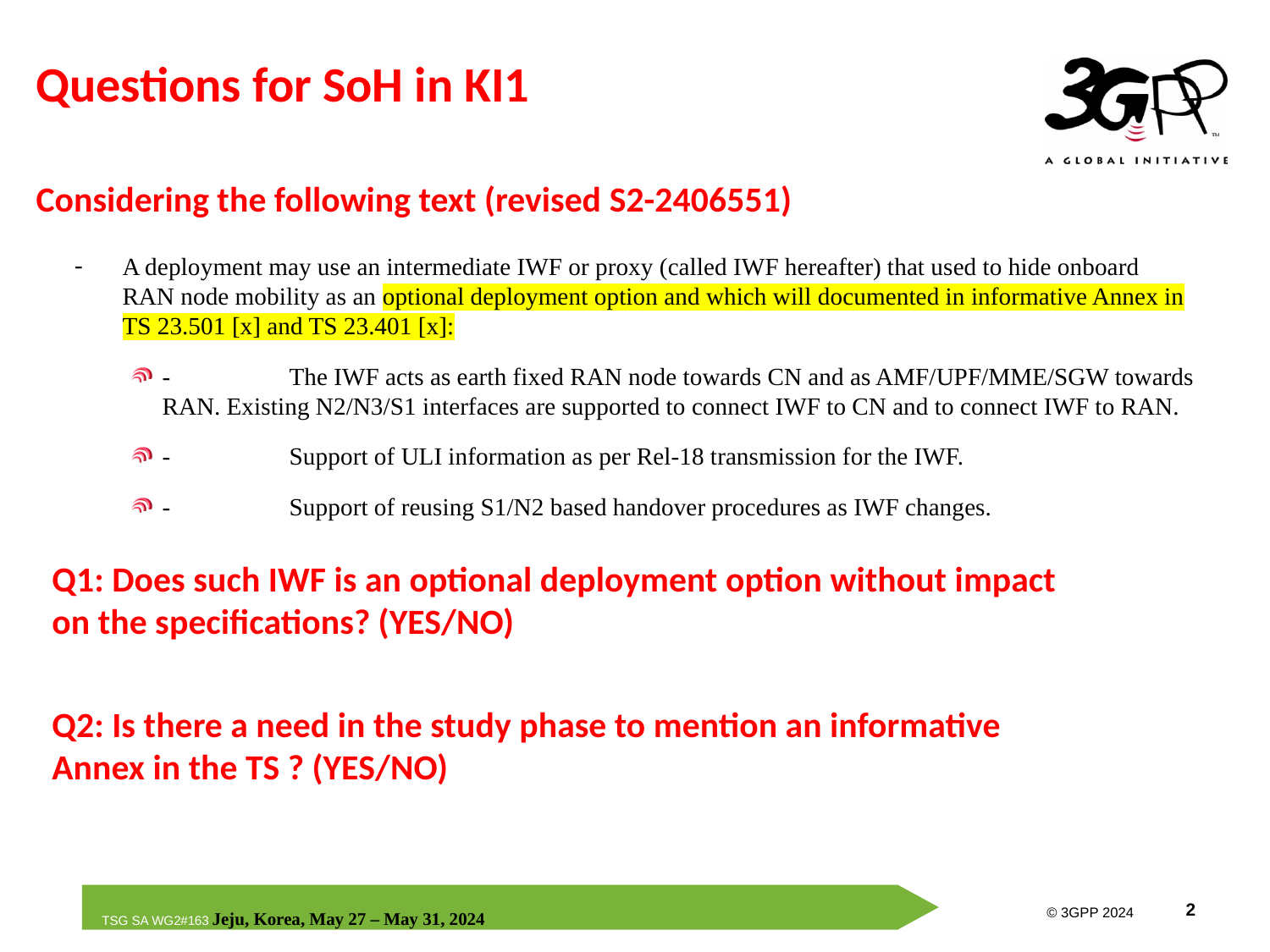

Questions for SoH in KI1
Considering the following text (revised S2-2406551)
A deployment may use an intermediate IWF or proxy (called IWF hereafter) that used to hide onboard RAN node mobility as an optional deployment option and which will documented in informative Annex in TS 23.501 [x] and TS 23.401 [x]:
-	The IWF acts as earth fixed RAN node towards CN and as AMF/UPF/MME/SGW towards RAN. Existing N2/N3/S1 interfaces are supported to connect IWF to CN and to connect IWF to RAN.
-	Support of ULI information as per Rel-18 transmission for the IWF.
-	Support of reusing S1/N2 based handover procedures as IWF changes.

Q1: Does such IWF is an optional deployment option without impact on the specifications? (YES/NO)
Q2: Is there a need in the study phase to mention an informative Annex in the TS ? (YES/NO)